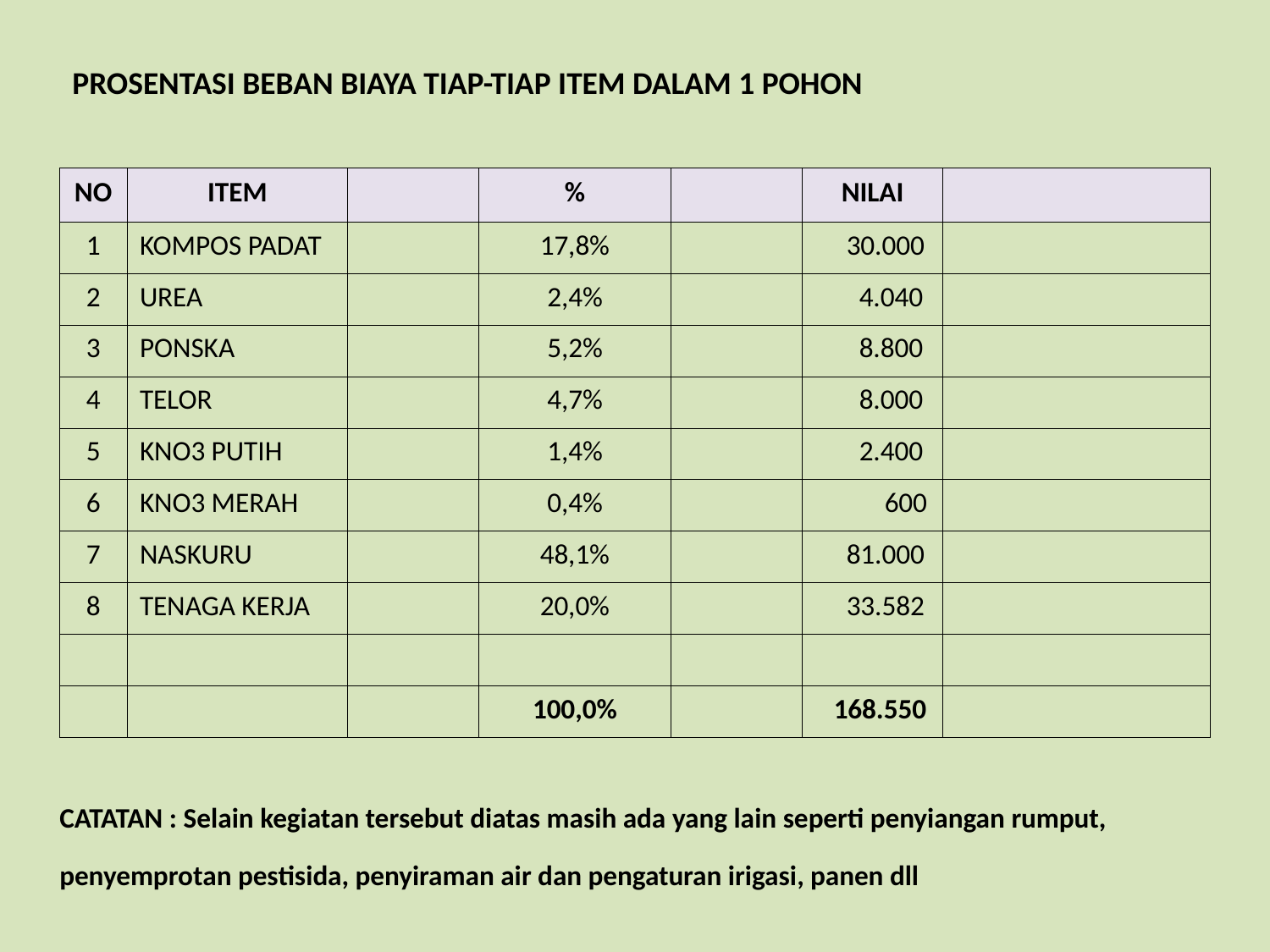

| PROSENTASI BEBAN BIAYA TIAP-TIAP ITEM DALAM 1 POHON |  |  |  |  |  |  |
| --- | --- | --- | --- | --- | --- | --- |
|  |  |  |  |  |  |  |
| NO | ITEM |  | % |  | NILAI |  |
| 1 | KOMPOS PADAT |  | 17,8% |  | 30.000 |  |
| 2 | UREA |  | 2,4% |  | 4.040 |  |
| 3 | PONSKA |  | 5,2% |  | 8.800 |  |
| 4 | TELOR |  | 4,7% |  | 8.000 |  |
| 5 | KNO3 PUTIH |  | 1,4% |  | 2.400 |  |
| 6 | KNO3 MERAH |  | 0,4% |  | 600 |  |
| 7 | NASKURU |  | 48,1% |  | 81.000 |  |
| 8 | TENAGA KERJA |  | 20,0% |  | 33.582 |  |
|  |  |  |  |  |  |  |
|  |  |  | 100,0% |  | 168.550 |  |
|  |  |  |  |  |  |  |
| CATATAN : Selain kegiatan tersebut diatas masih ada yang lain seperti penyiangan rumput, |  |  |  |  |  |  |
| penyemprotan pestisida, penyiraman air dan pengaturan irigasi, panen dll |  |  |  |  |  |  |